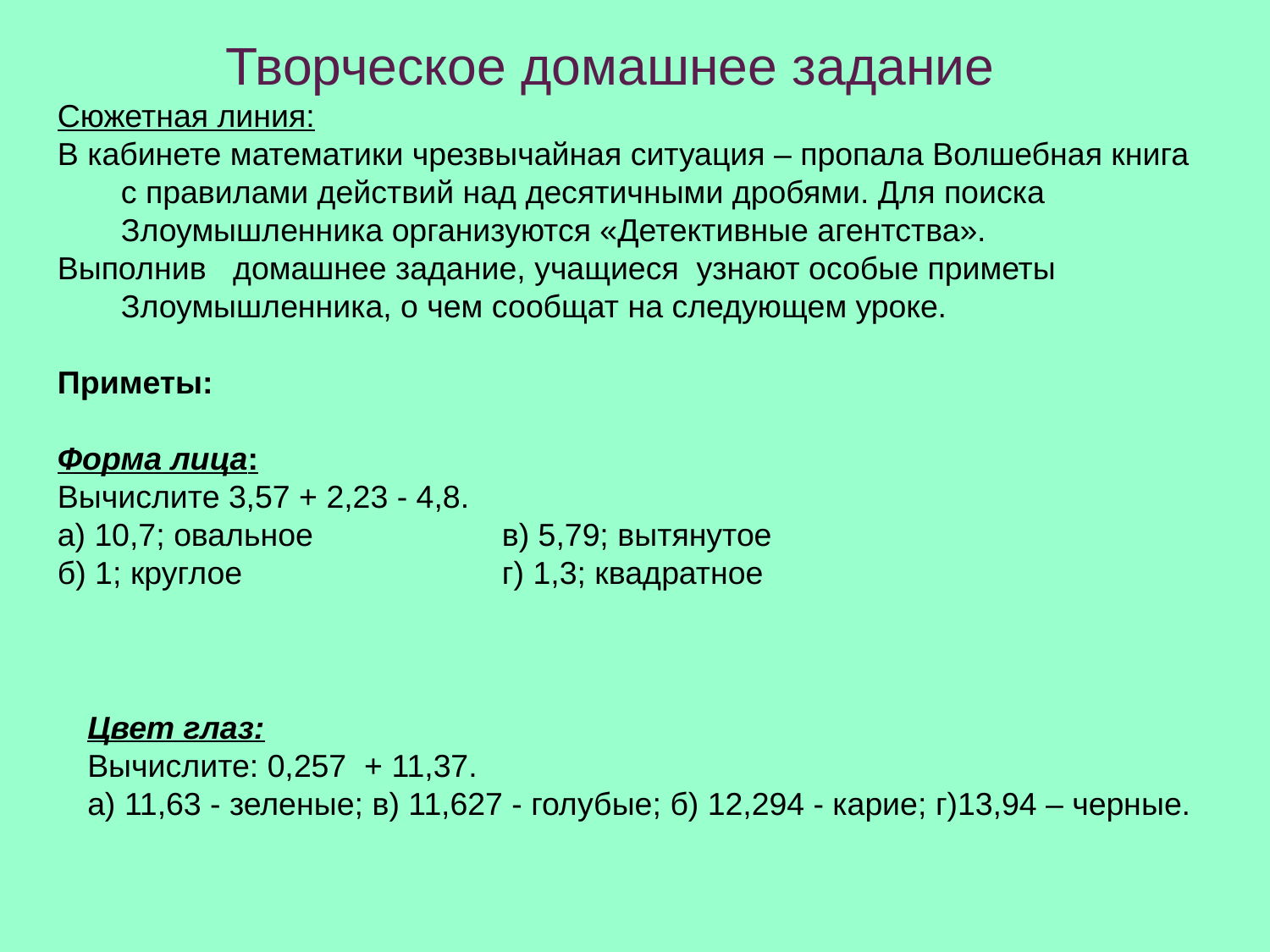

Творческое домашнее задание
Сюжетная линия:
В кабинете математики чрезвычайная ситуация – пропала Волшебная книга с правилами действий над десятичными дробями. Для поиска Злоумышленника организуются «Детективные агентства».
Выполнив   домашнее задание, учащиеся  узнают особые приметы Злоумышленника, о чем сообщат на следующем уроке.

Приметы:

Форма лица:
Вычислите 3,57 + 2,23 - 4,8.
а) 10,7; овальное		в) 5,79; вытянутое
б) 1; круглое			г) 1,3; квадратное

Цвет глаз:
Вычислите: 0,257  + 11,37.
а) 11,63 - зеленые; в) 11,627 - голубые; б) 12,294 - карие; г)13,94 – черные.